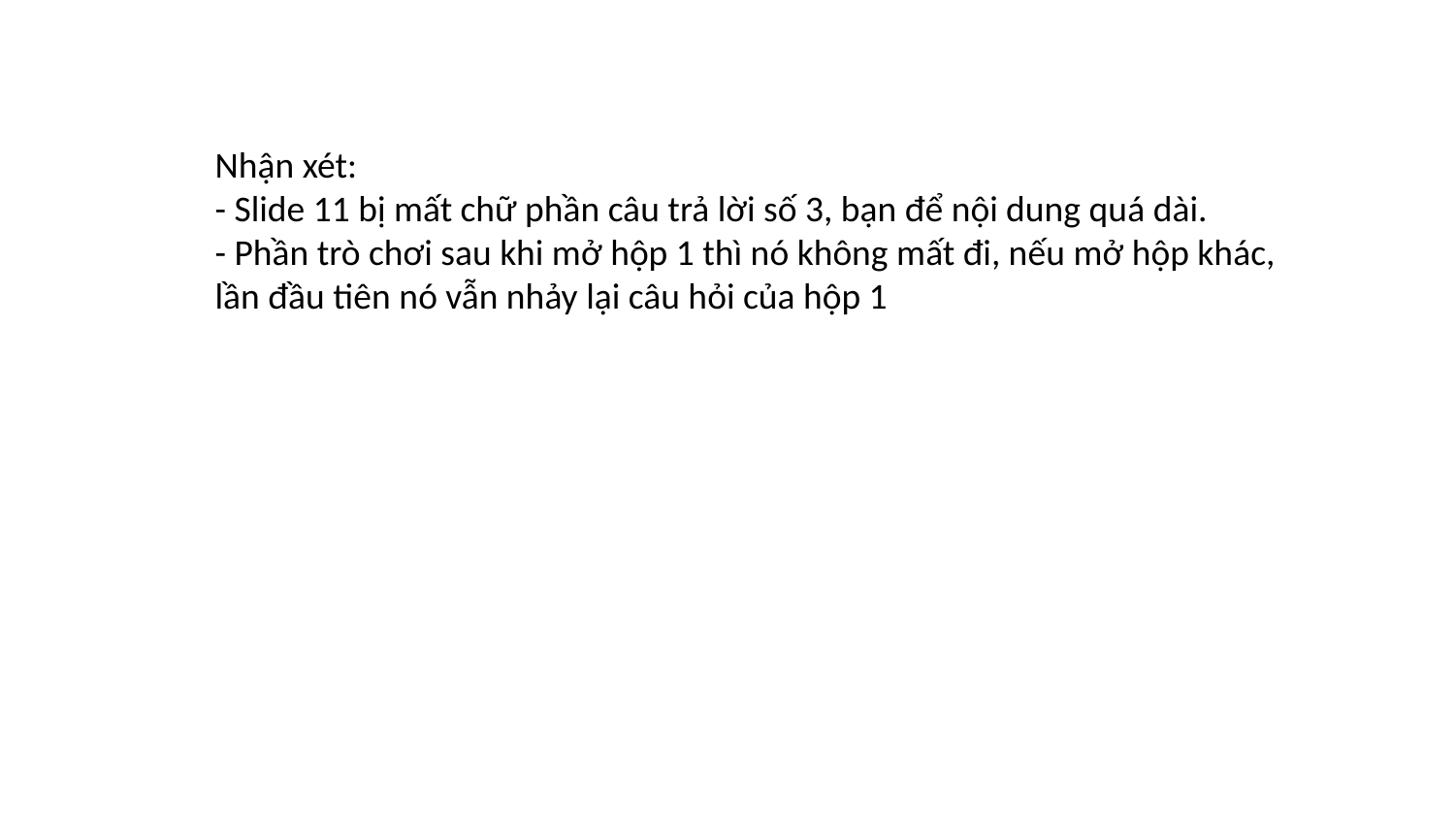

Nhận xét:
- Slide 11 bị mất chữ phần câu trả lời số 3, bạn để nội dung quá dài.
- Phần trò chơi sau khi mở hộp 1 thì nó không mất đi, nếu mở hộp khác, lần đầu tiên nó vẫn nhảy lại câu hỏi của hộp 1